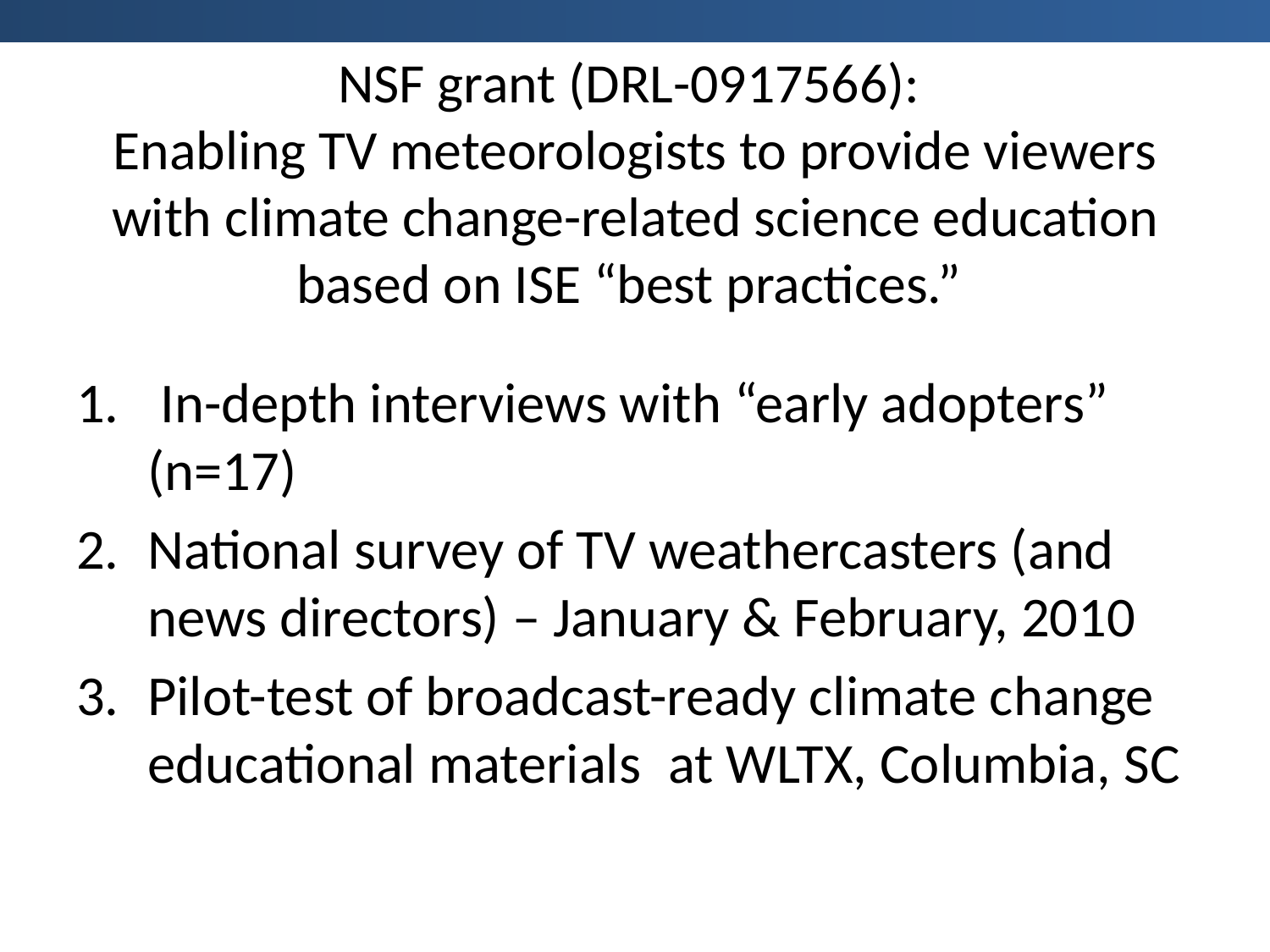

# NSF grant (DRL-0917566): Enabling TV meteorologists to provide viewers with climate change-related science education based on ISE “best practices.”
 In-depth interviews with “early adopters” (n=17)
National survey of TV weathercasters (and news directors) – January & February, 2010
Pilot-test of broadcast-ready climate change educational materials	 at WLTX, Columbia, SC